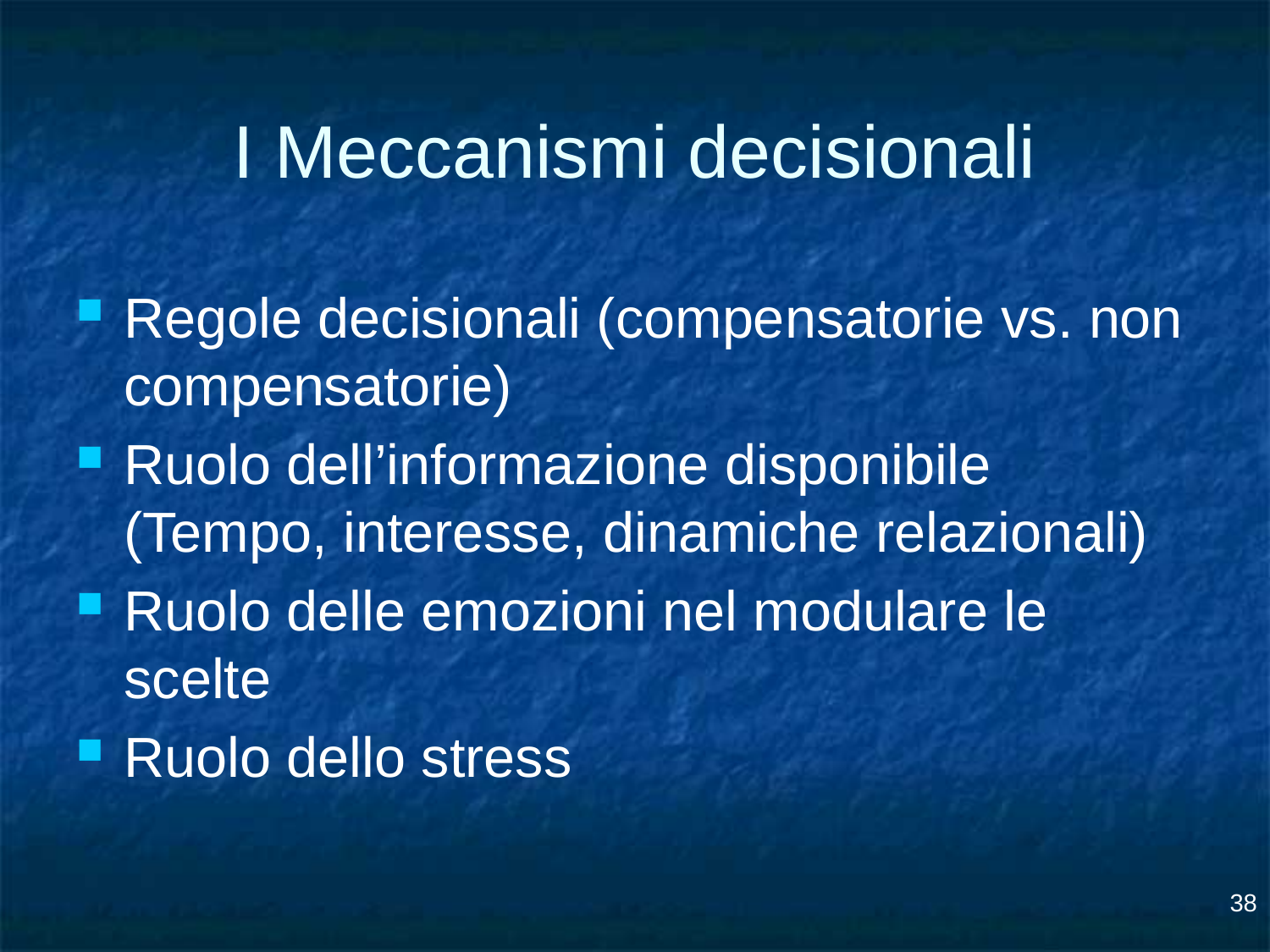

# I Meccanismi decisionali
Regole decisionali (compensatorie vs. non compensatorie)
Ruolo dell’informazione disponibile (Tempo, interesse, dinamiche relazionali)
Ruolo delle emozioni nel modulare le scelte
Ruolo dello stress
38